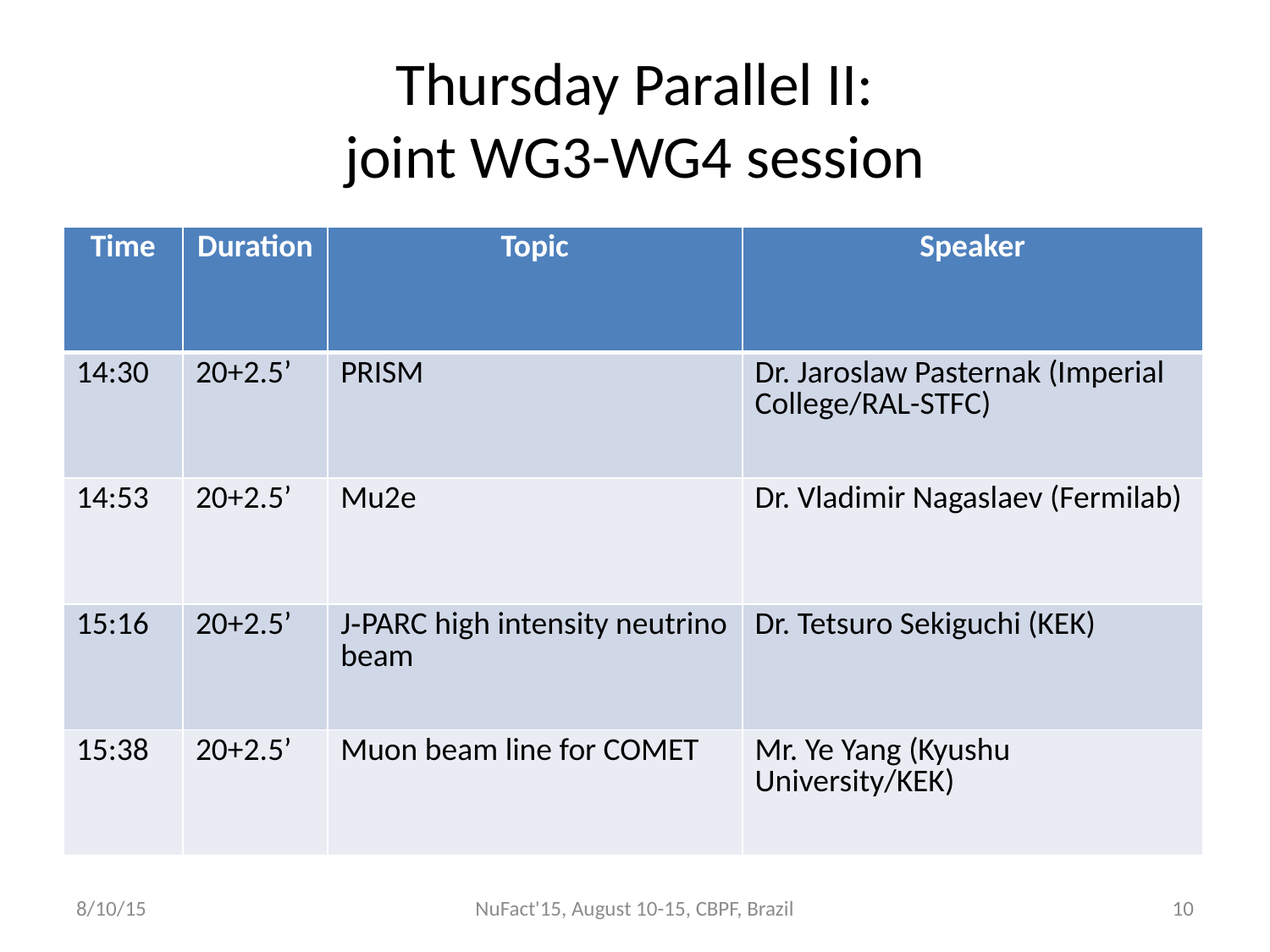

# Thursday Parallel II: joint WG3-WG4 session
| Time | Duration | Topic | Speaker |
| --- | --- | --- | --- |
| 14:30 | 20+2.5’ | PRISM | Dr. Jaroslaw Pasternak (Imperial College/RAL-STFC) |
| 14:53 | 20+2.5’ | Mu2e | Dr. Vladimir Nagaslaev (Fermilab) |
| 15:16 | 20+2.5’ | J‐PARC high intensity neutrino beam | Dr. Tetsuro Sekiguchi (KEK) |
| 15:38 | 20+2.5’ | Muon beam line for COMET | Mr. Ye Yang (Kyushu University/KEK) |
8/10/15
NuFact'15, August 10-15, CBPF, Brazil
10